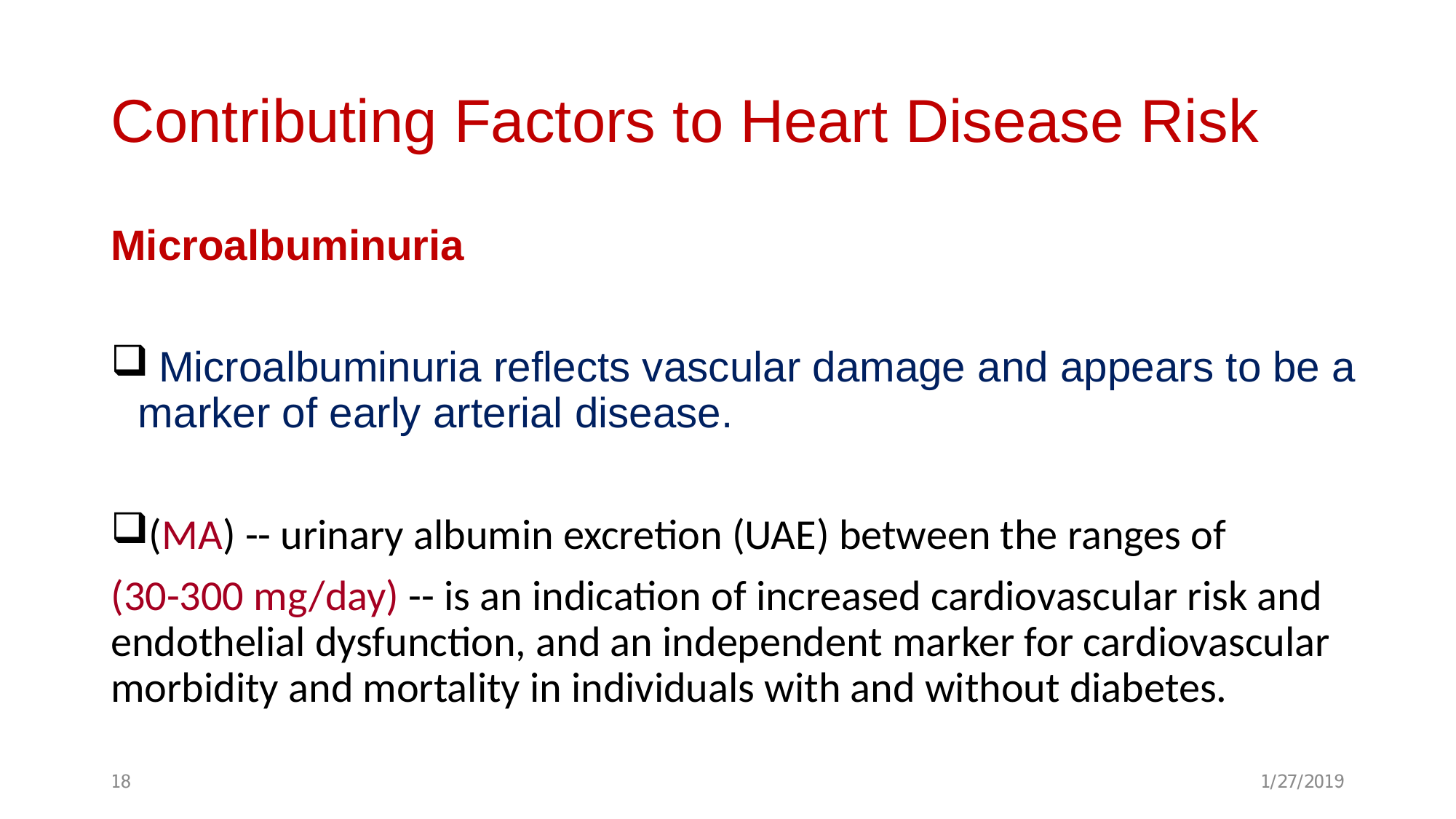

# Contributing Factors to Heart Disease Risk
Microalbuminuria

 Microalbuminuria reflects vascular damage and appears to be a marker of early arterial disease.

(MA) -- urinary albumin excretion (UAE) between the ranges of
(30-300 mg/day) -- is an indication of increased cardiovascular risk and endothelial dysfunction, and an independent marker for cardiovascular morbidity and mortality in individuals with and without diabetes.

18
1/27/2019